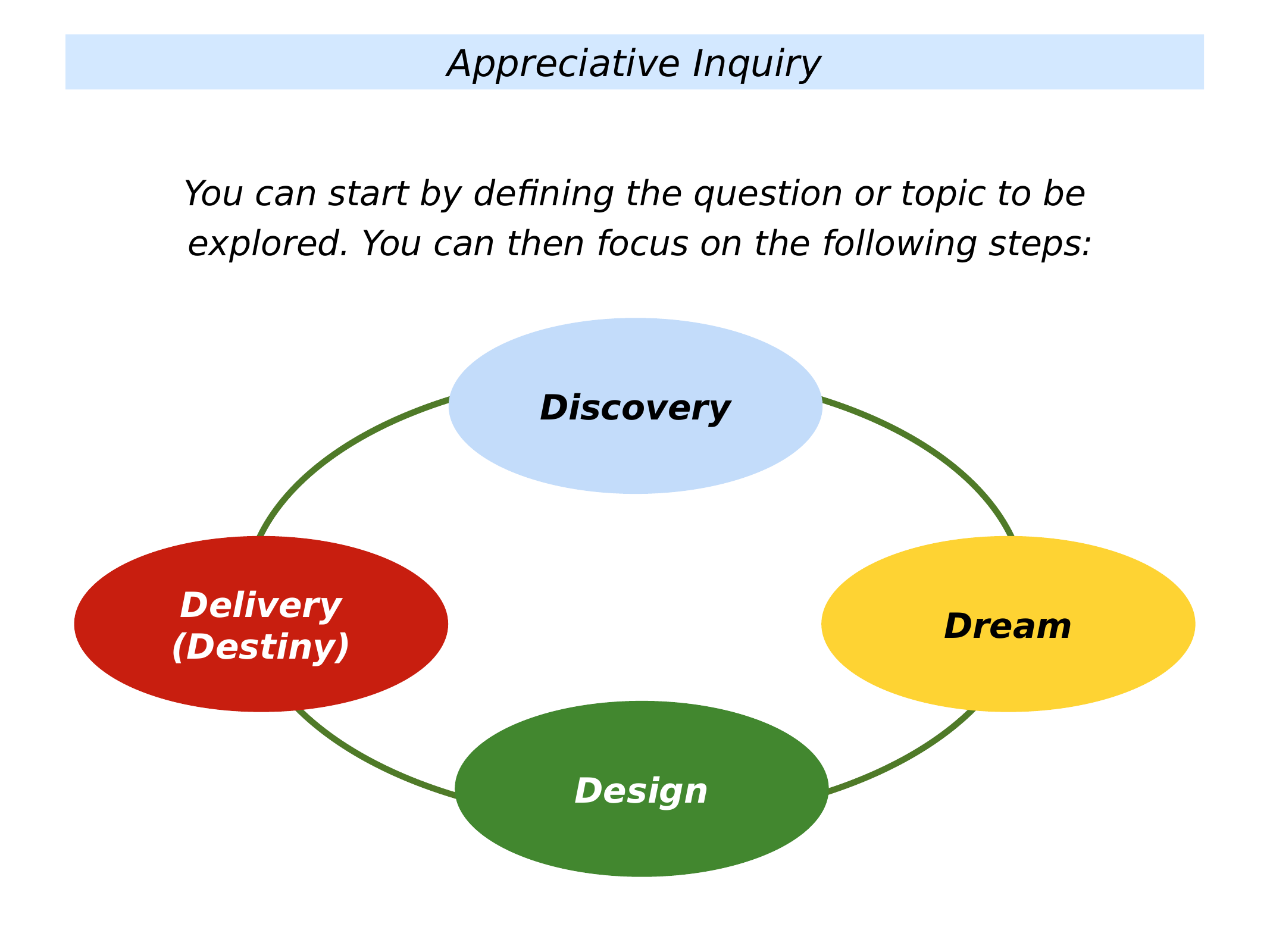

Appreciative Inquiry
You can start by defining the question or topic to be
explored. You can then focus on the following steps:

Discovery

Delivery
(Destiny)
Dream

Design